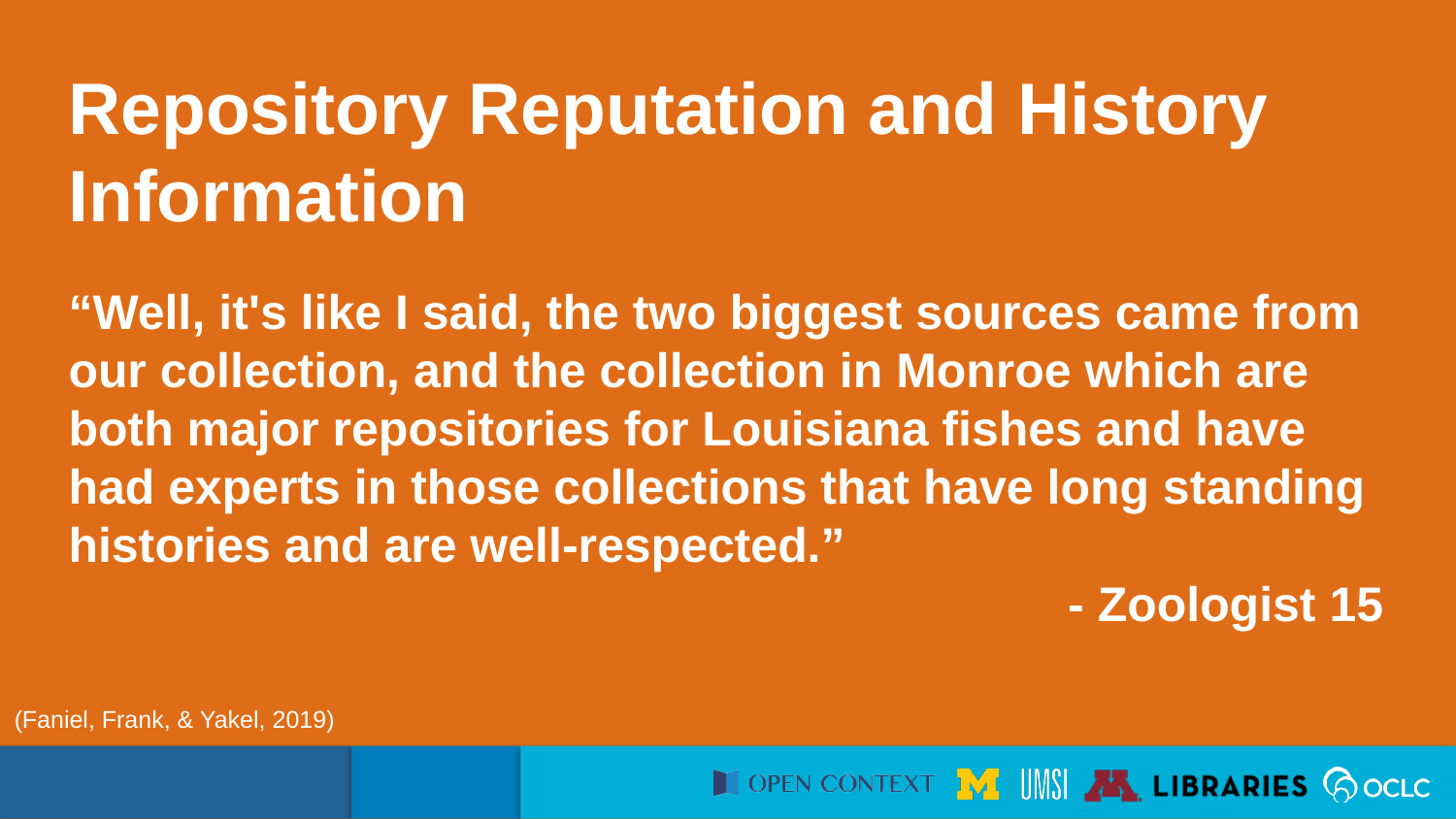

Repository Reputation and History Information
“Well, it's like I said, the two biggest sources came from our collection, and the collection in Monroe which are both major repositories for Louisiana fishes and have had experts in those collections that have long standing histories and are well-respected.”
- Zoologist 15
(Faniel, Frank, & Yakel, 2019)